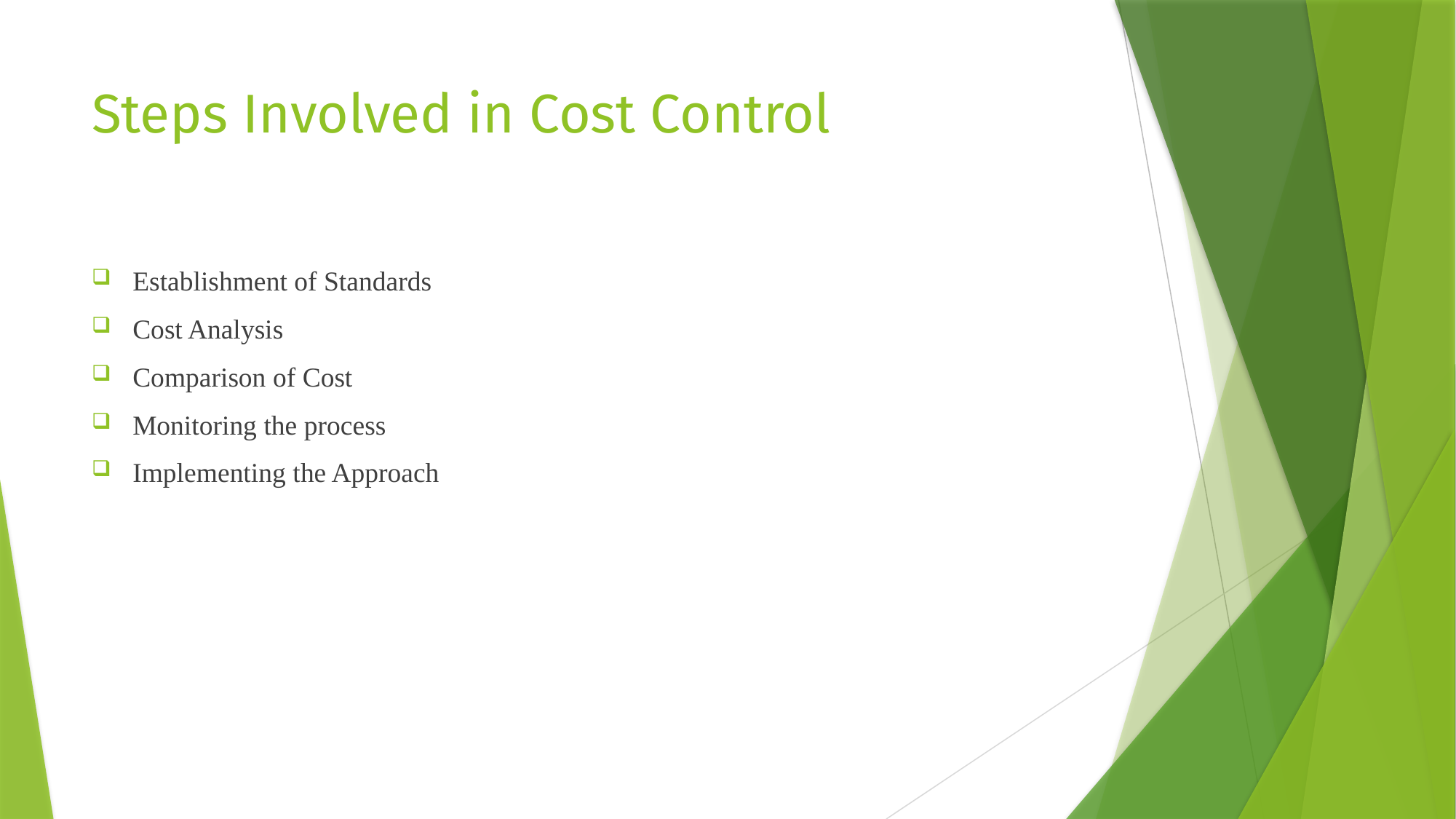

# Steps Involved in Cost Control
Establishment of Standards
Cost Analysis
Comparison of Cost
Monitoring the process
Implementing the Approach